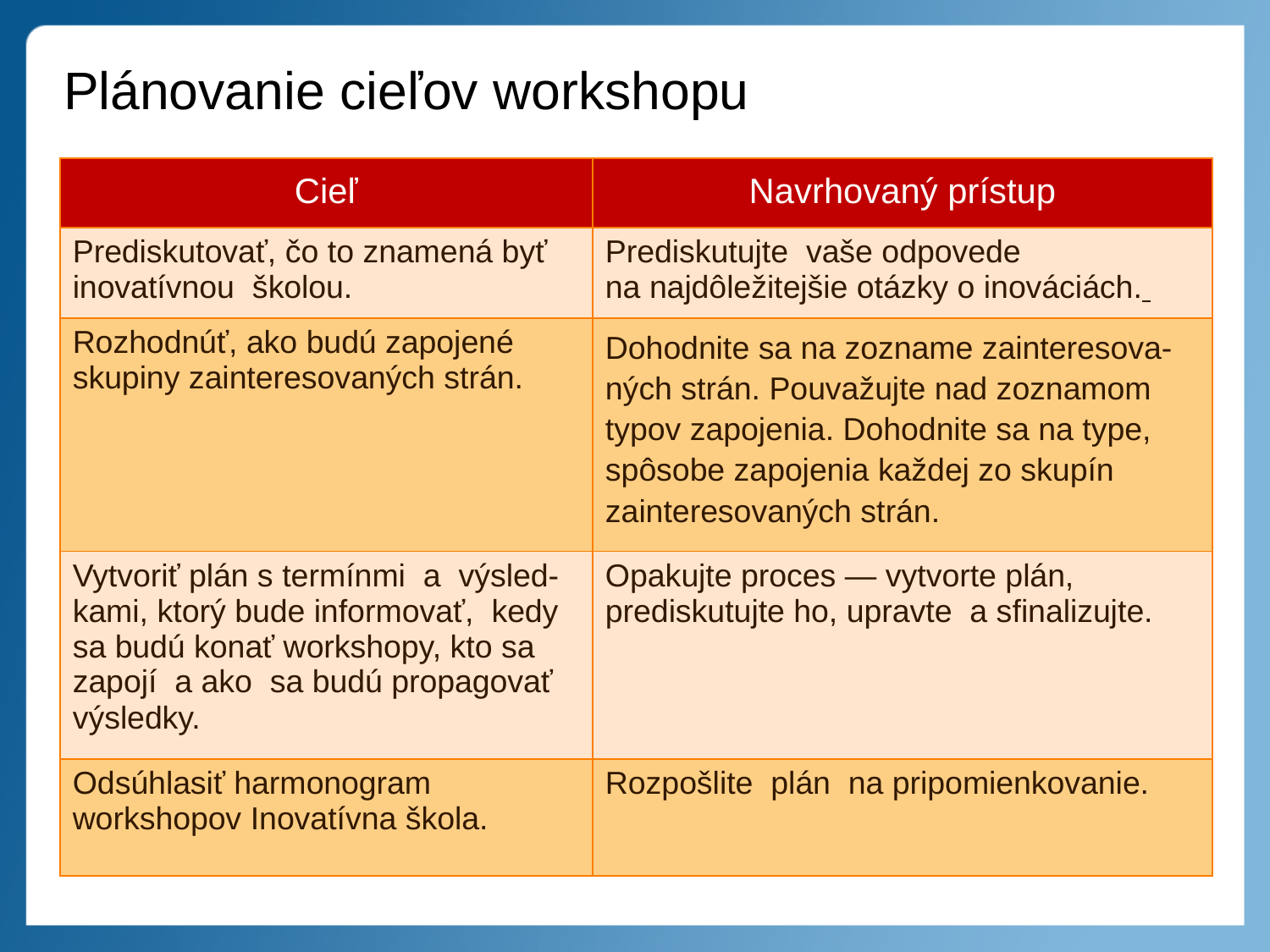

# Plánovanie cieľov workshopu
| Cieľ | Navrhovaný prístup |
| --- | --- |
| Prediskutovať, čo to znamená byť inovatívnou školou. | Prediskutujte vaše odpovede na najdôležitejšie otázky o inováciách. |
| Rozhodnúť, ako budú zapojené skupiny zainteresovaných strán. | Dohodnite sa na zozname zainteresova-ných strán. Pouvažujte nad zoznamom typov zapojenia. Dohodnite sa na type, spôsobe zapojenia každej zo skupín zainteresovaných strán. |
| Vytvoriť plán s termínmi a  výsled-kami, ktorý bude informovať, kedy sa budú konať workshopy, kto sa zapojí a ako sa budú propagovať výsledky. | Opakujte proces — vytvorte plán, prediskutujte ho, upravte a sfinalizujte. |
| Odsúhlasiť harmonogram workshopov Inovatívna škola. | Rozpošlite plán na pripomienkovanie. |